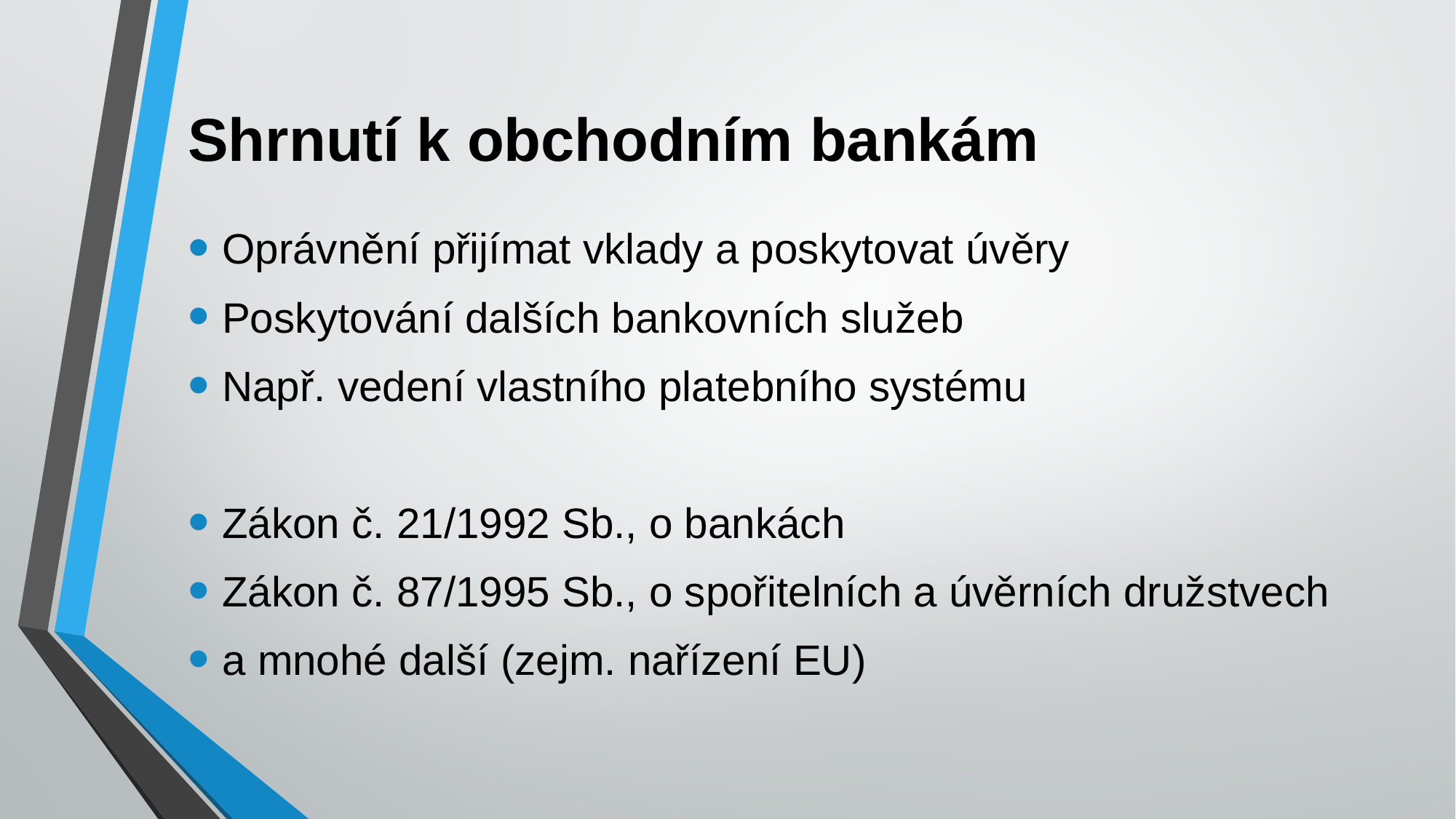

# Shrnutí k obchodním bankám
Oprávnění přijímat vklady a poskytovat úvěry
Poskytování dalších bankovních služeb
Např. vedení vlastního platebního systému

Zákon č. 21/1992 Sb., o bankách
Zákon č. 87/1995 Sb., o spořitelních a úvěrních družstvech
a mnohé další (zejm. nařízení EU)